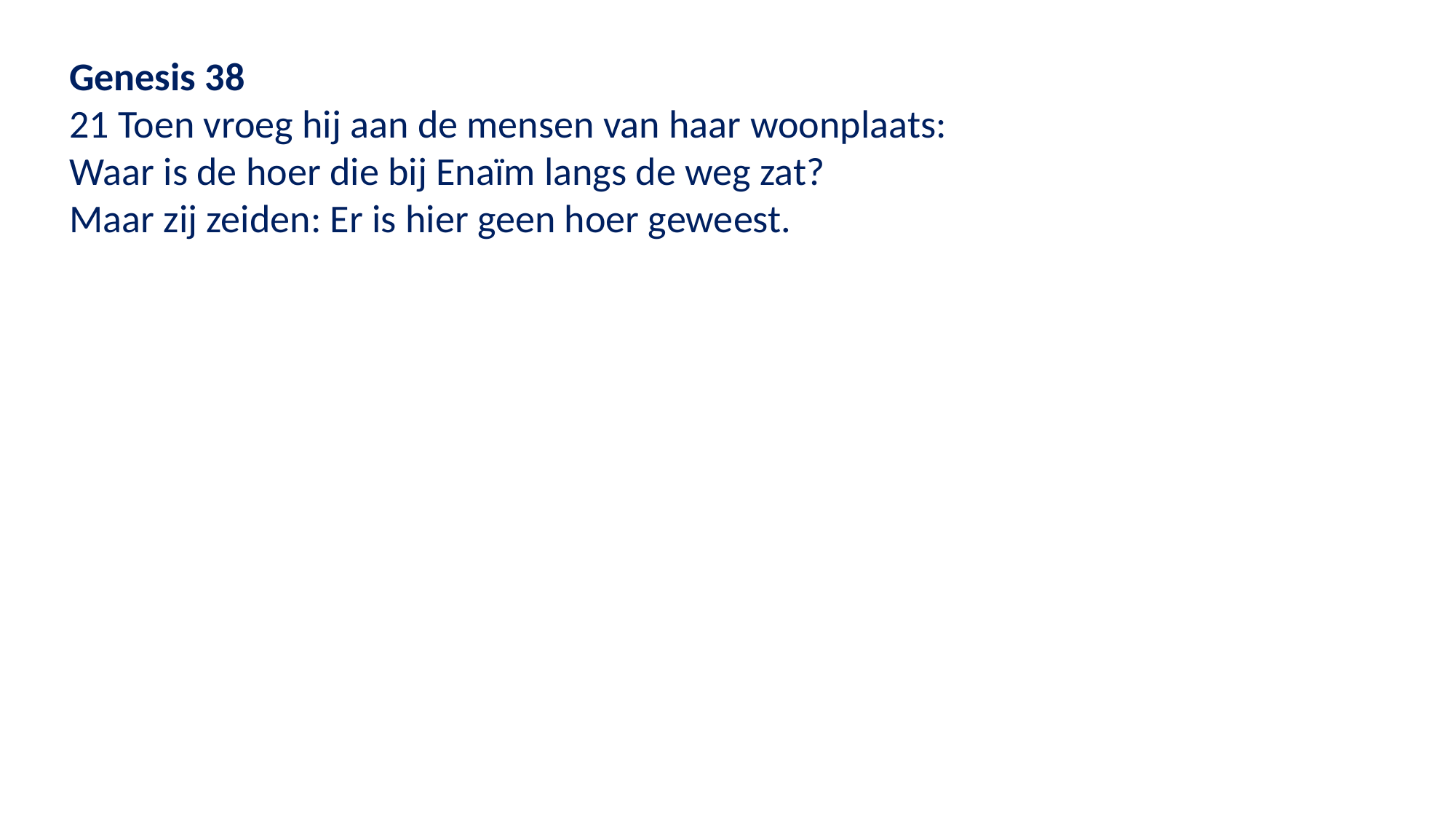

Genesis 38
21 Toen vroeg hij aan de mensen van haar woonplaats:
Waar is de hoer die bij Enaïm langs de weg zat?
Maar zij zeiden: Er is hier geen hoer geweest.